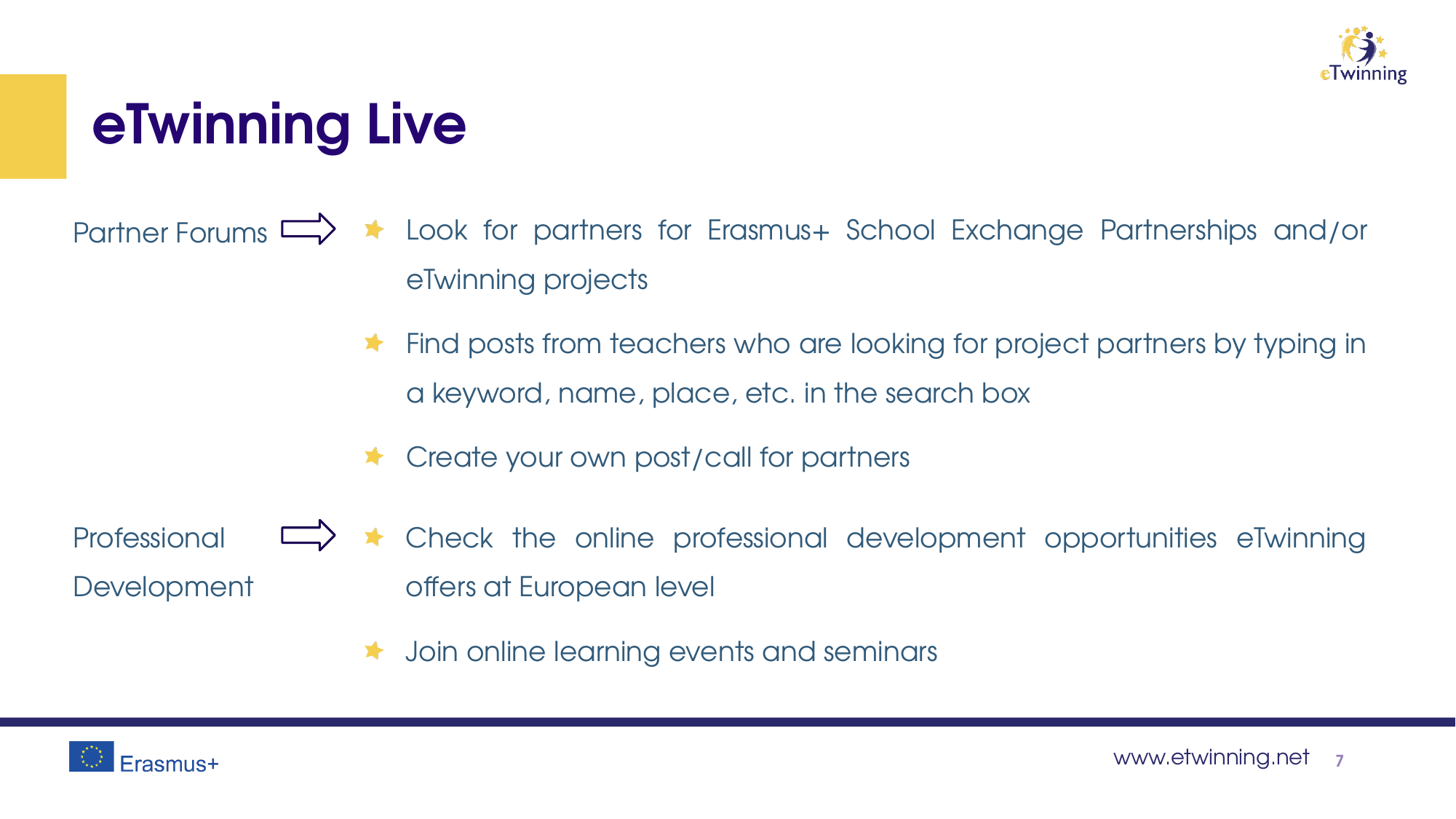

# eTwinning Live
Look for partners for Erasmus+ School Exchange Partnerships and/or eTwinning projects
Find posts from teachers who are looking for project partners by typing in a keyword, name, place, etc. in the search box
Create your own post/call for partners
Partner Forums

Professional Development
Check the online professional development opportunities eTwinning offers at European level
Join online learning events and seminars

7